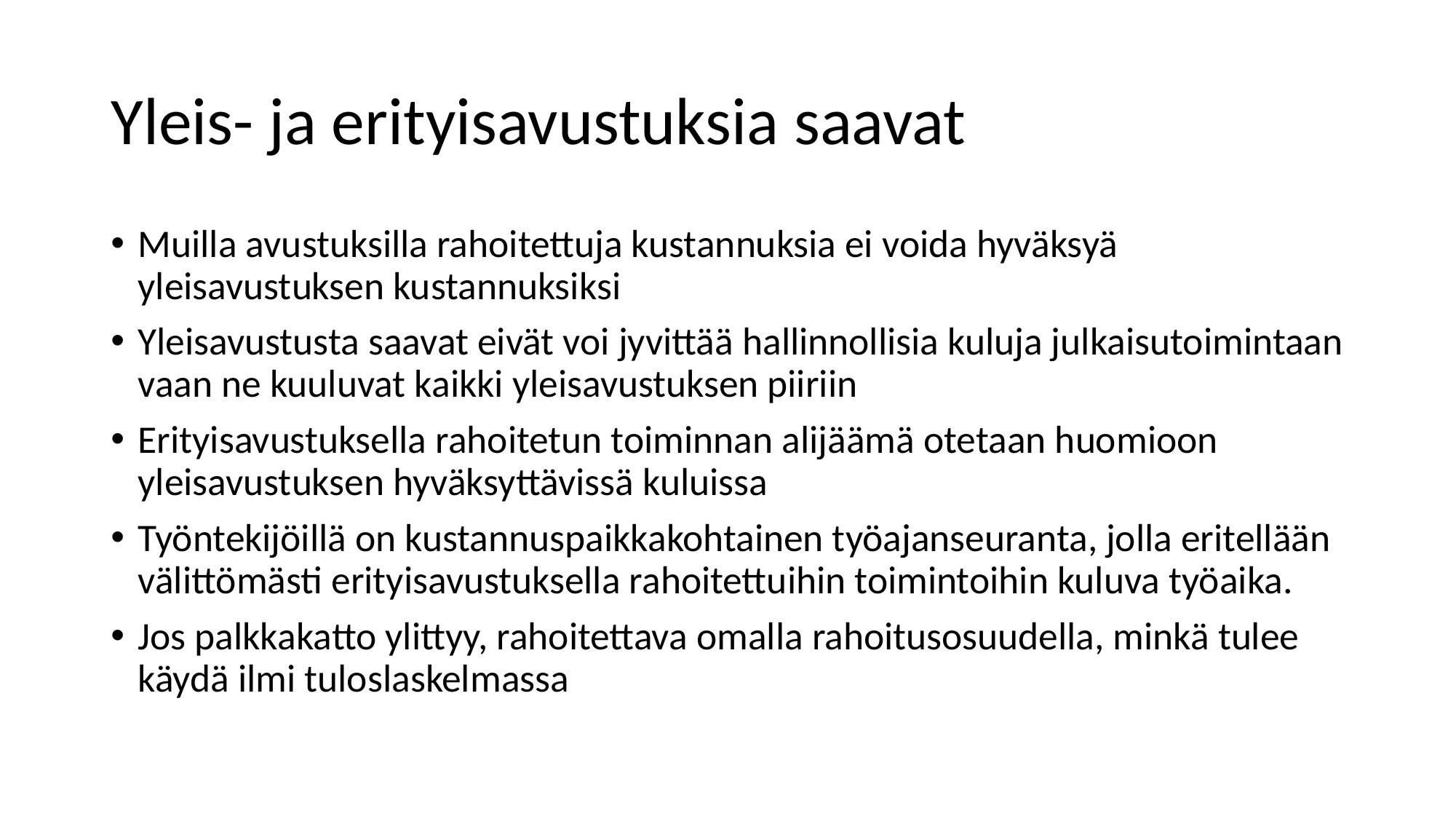

# Yleis- ja erityisavustuksia saavat
Muilla avustuksilla rahoitettuja kustannuksia ei voida hyväksyä yleisavustuksen kustannuksiksi
Yleisavustusta saavat eivät voi jyvittää hallinnollisia kuluja julkaisutoimintaan vaan ne kuuluvat kaikki yleisavustuksen piiriin
Erityisavustuksella rahoitetun toiminnan alijäämä otetaan huomioon yleisavustuksen hyväksyttävissä kuluissa
Työntekijöillä on kustannuspaikkakohtainen työajanseuranta, jolla eritellään välittömästi erityisavustuksella rahoitettuihin toimintoihin kuluva työaika.
Jos palkkakatto ylittyy, rahoitettava omalla rahoitusosuudella, minkä tulee käydä ilmi tuloslaskelmassa